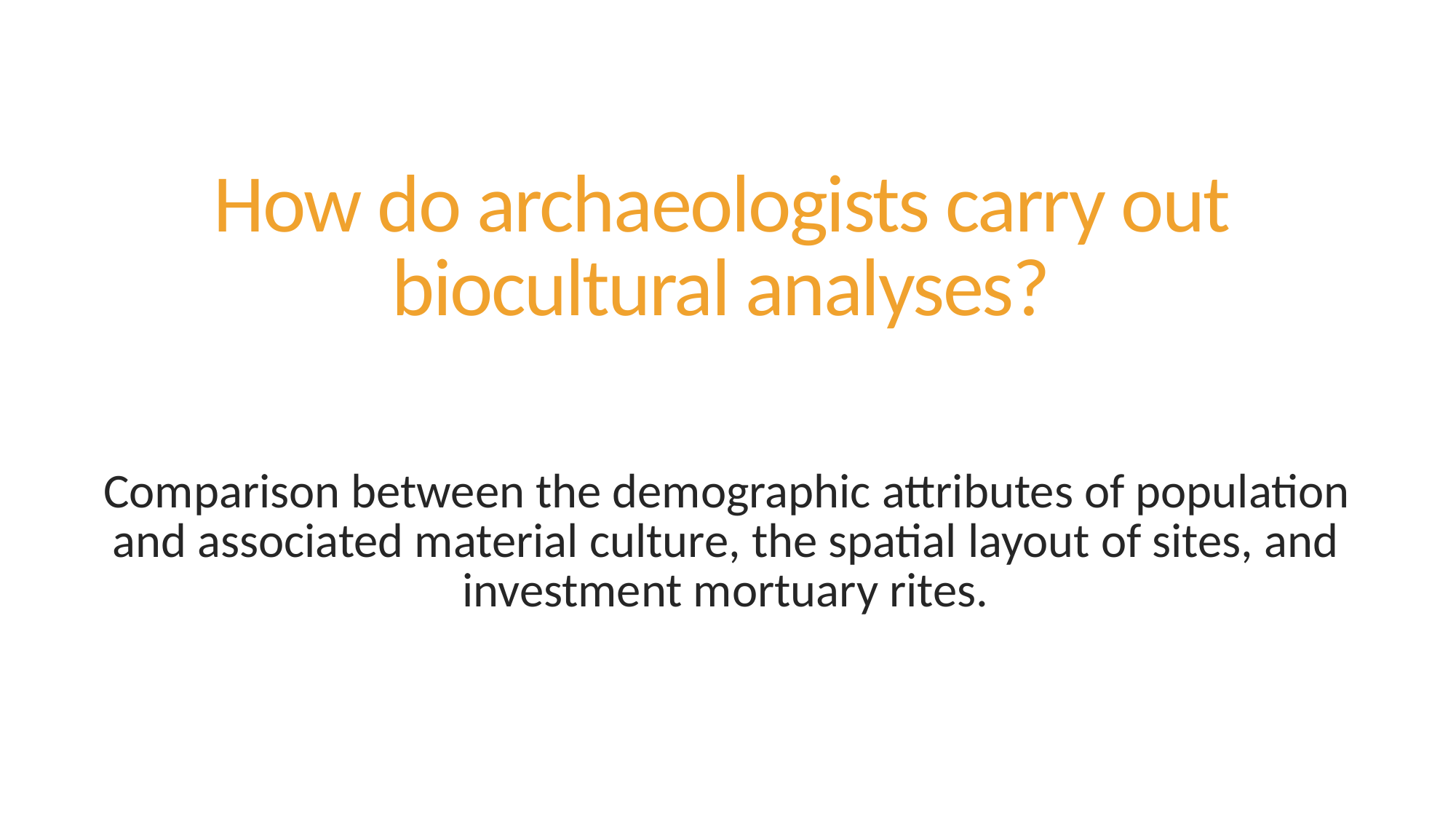

# How do archaeologists carry out biocultural analyses?
Comparison between the demographic attributes of population and associated material culture, the spatial layout of sites, and investment mortuary rites.